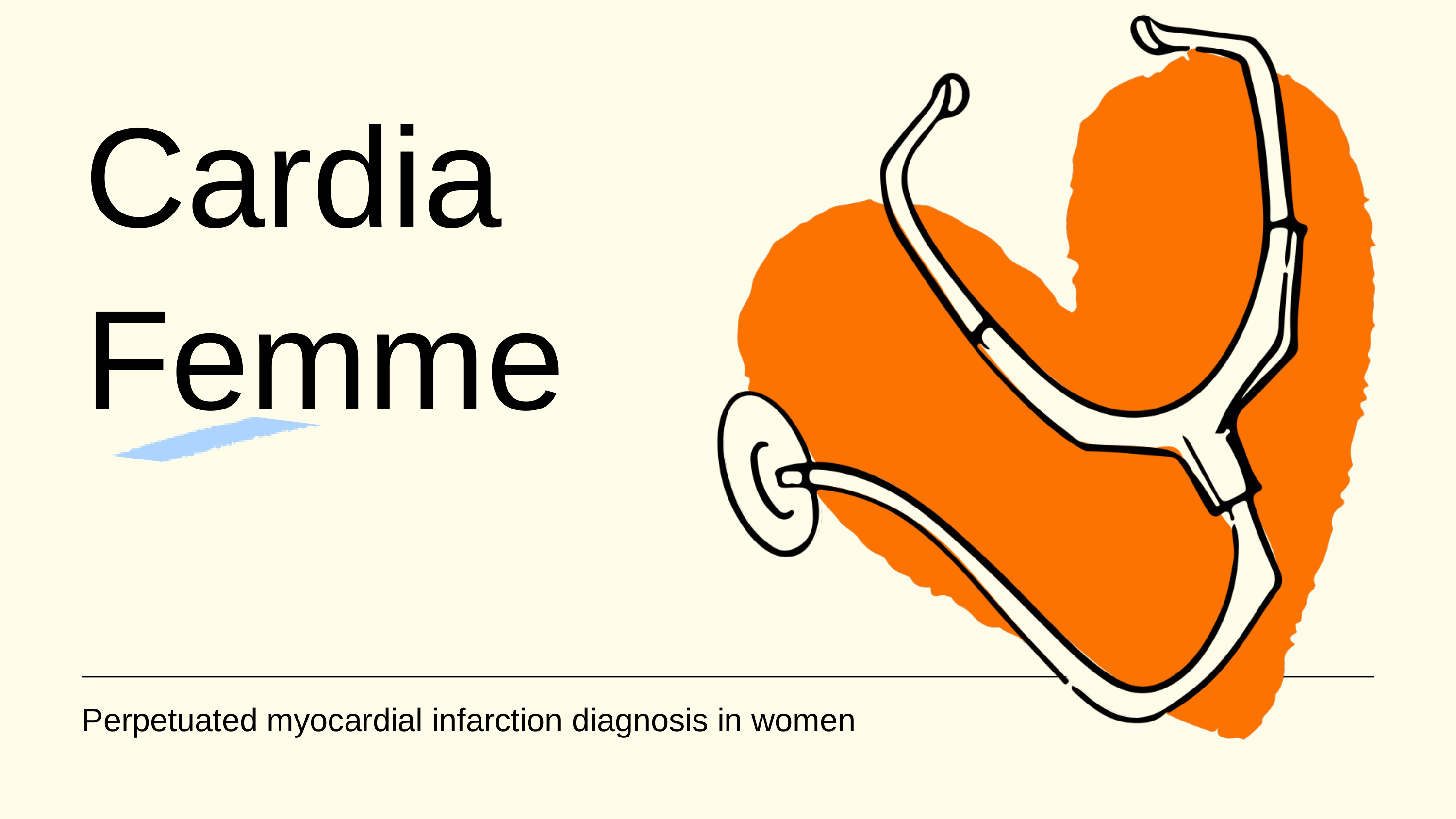

Cardia
Femme

Perpetuated myocardial infarction diagnosis in women